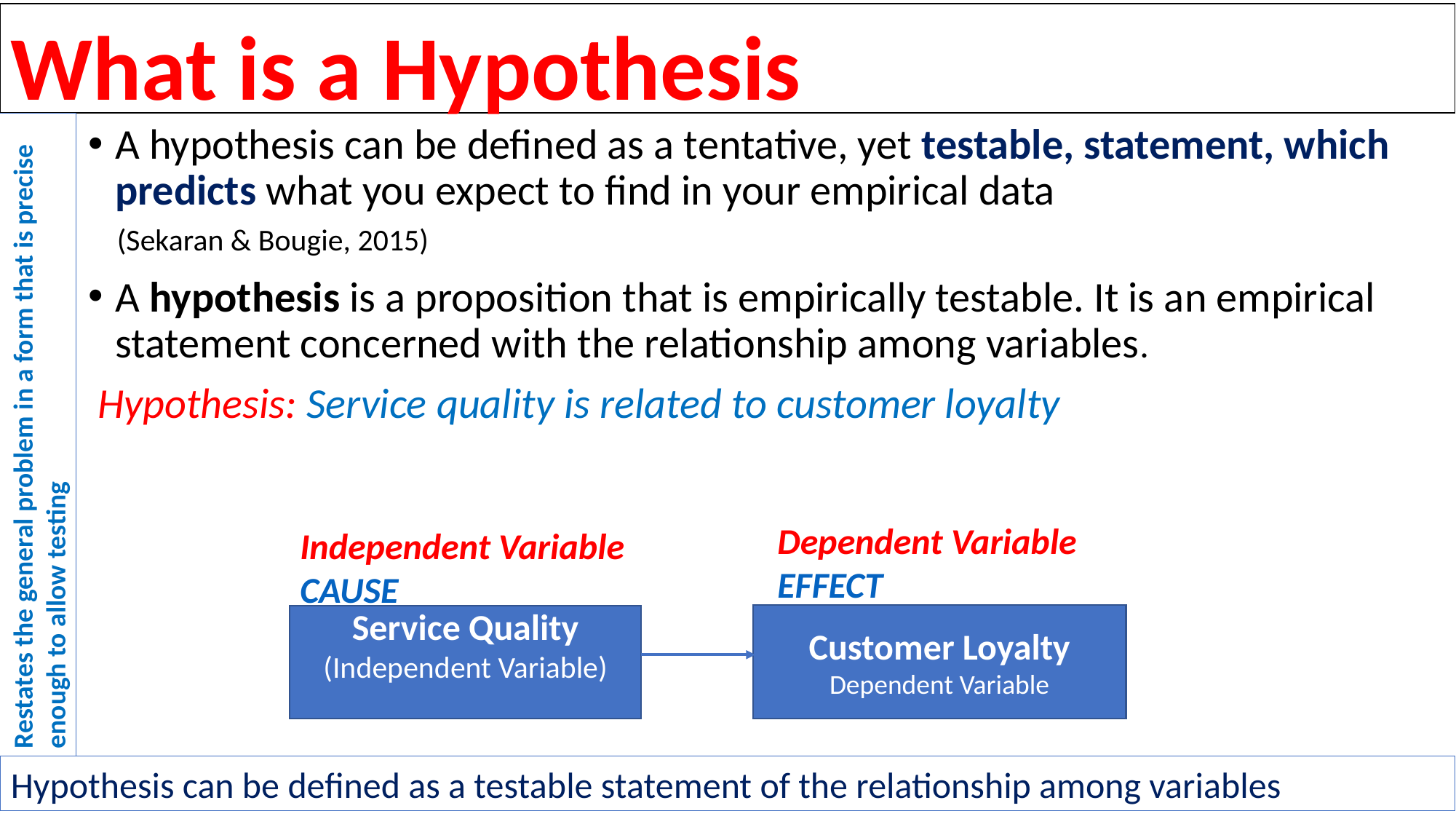

What is a Hypothesis
A hypothesis can be defined as a tentative, yet testable, statement, which predicts what you expect to find in your empirical data
   (Sekaran & Bougie, 2015)
A hypothesis is a proposition that is empirically testable. It is an empirical statement concerned with the relationship among variables.
 Hypothesis: Service quality is related to customer loyalty

Restates the general problem in a form that is precise enough to allow testing
Dependent Variable
EFFECT
Independent Variable
CAUSE
Customer Loyalty
Dependent Variable
Service Quality
(Independent Variable)

Hypothesis can be defined as a testable statement of the relationship among variables
Dr Jugindar Singh